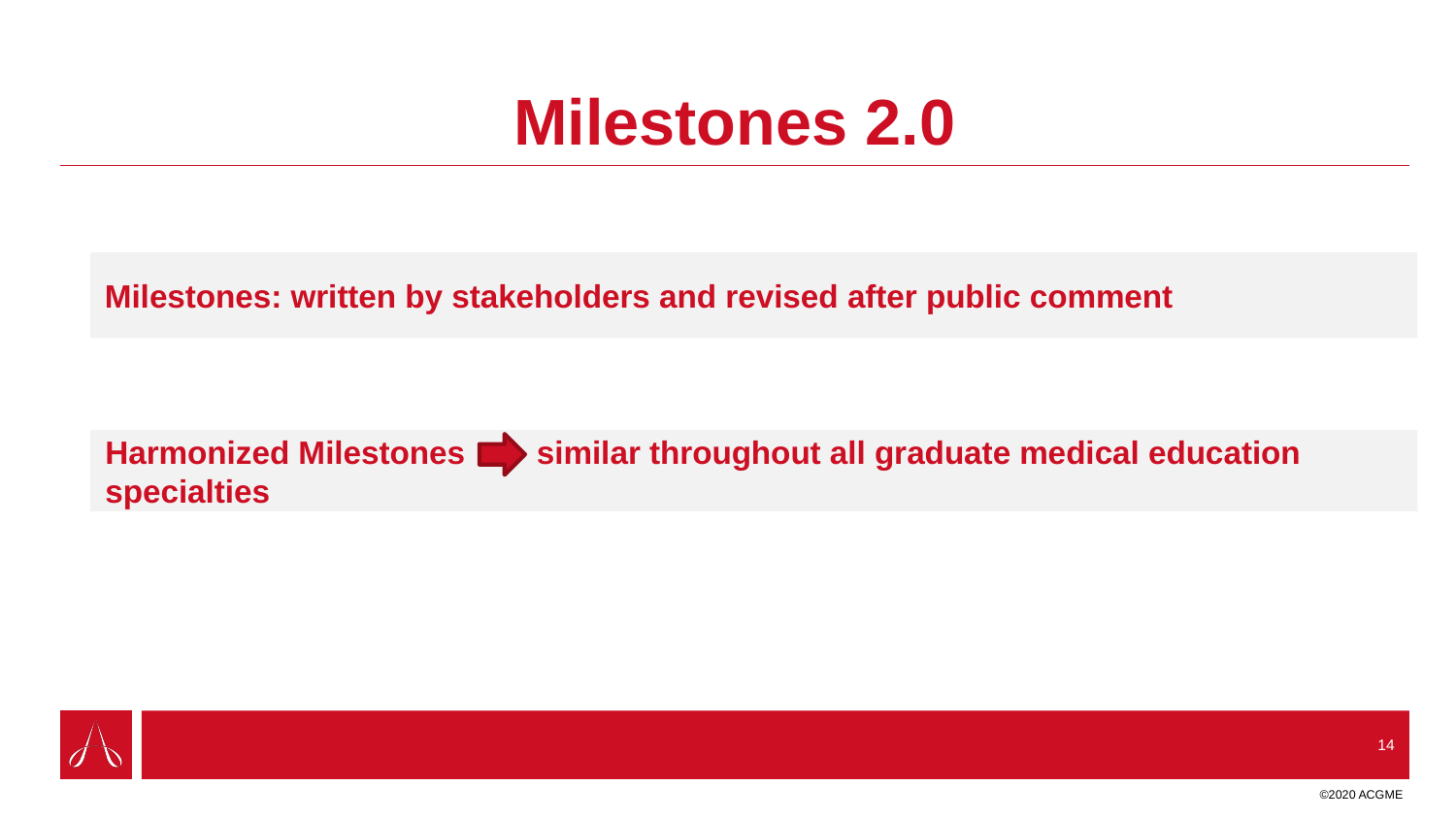

# Milestones 2.0
Milestones: written by stakeholders and revised after public comment

Harmonized Milestones        similar throughout all graduate medical education specialties

14